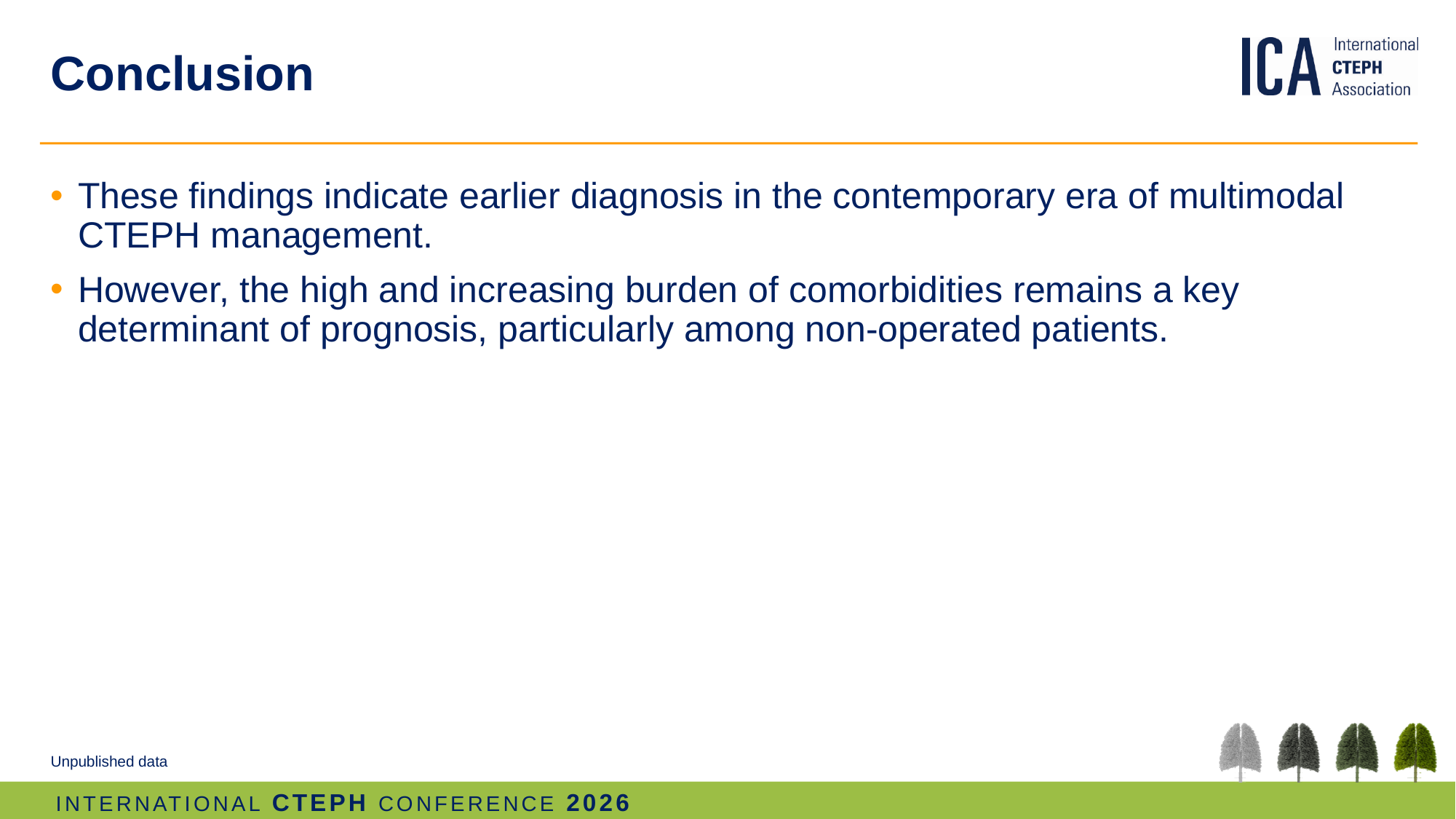

# Conclusion
These findings indicate earlier diagnosis in the contemporary era of multimodal CTEPH management.
However, the high and increasing burden of comorbidities remains a key determinant of prognosis, particularly among non-operated patients.

Unpublished data